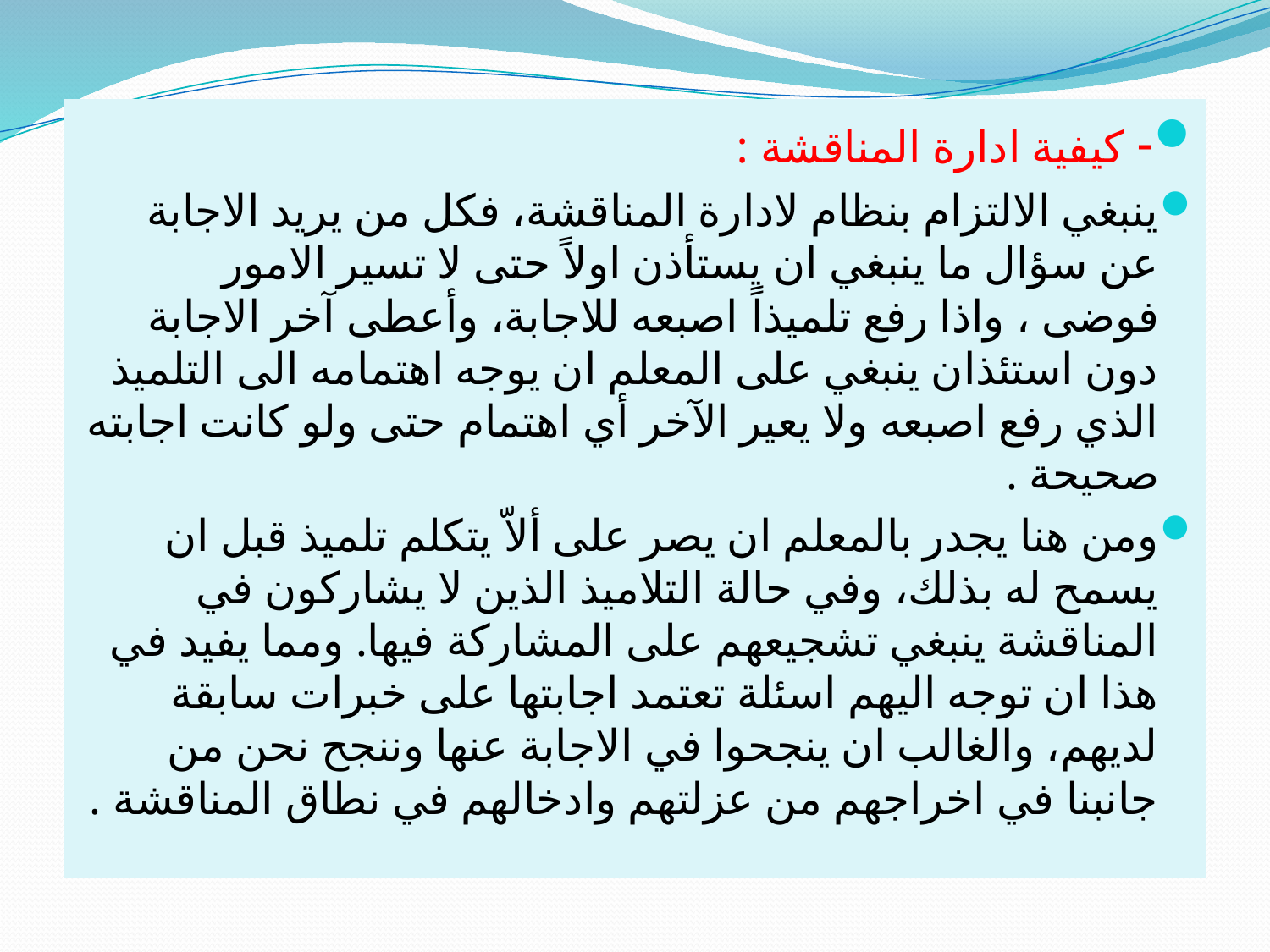

- كيفية ادارة المناقشة :
ينبغي الالتزام بنظام لادارة المناقشة، فكل من يريد الاجابة عن سؤال ما ينبغي ان يستأذن اولاً حتى لا تسير الامور فوضى ، واذا رفع تلميذاً اصبعه للاجابة، وأعطى آخر الاجابة دون استئذان ينبغي على المعلم ان يوجه اهتمامه الى التلميذ الذي رفع اصبعه ولا يعير الآخر أي اهتمام حتى ولو كانت اجابته صحيحة .
ومن هنا يجدر بالمعلم ان يصر على ألاّ يتكلم تلميذ قبل ان يسمح له بذلك، وفي حالة التلاميذ الذين لا يشاركون في المناقشة ينبغي تشجيعهم على المشاركة فيها. ومما يفيد في هذا ان توجه اليهم اسئلة تعتمد اجابتها على خبرات سابقة لديهم، والغالب ان ينجحوا في الاجابة عنها وننجح نحن من جانبنا في اخراجهم من عزلتهم وادخالهم في نطاق المناقشة .